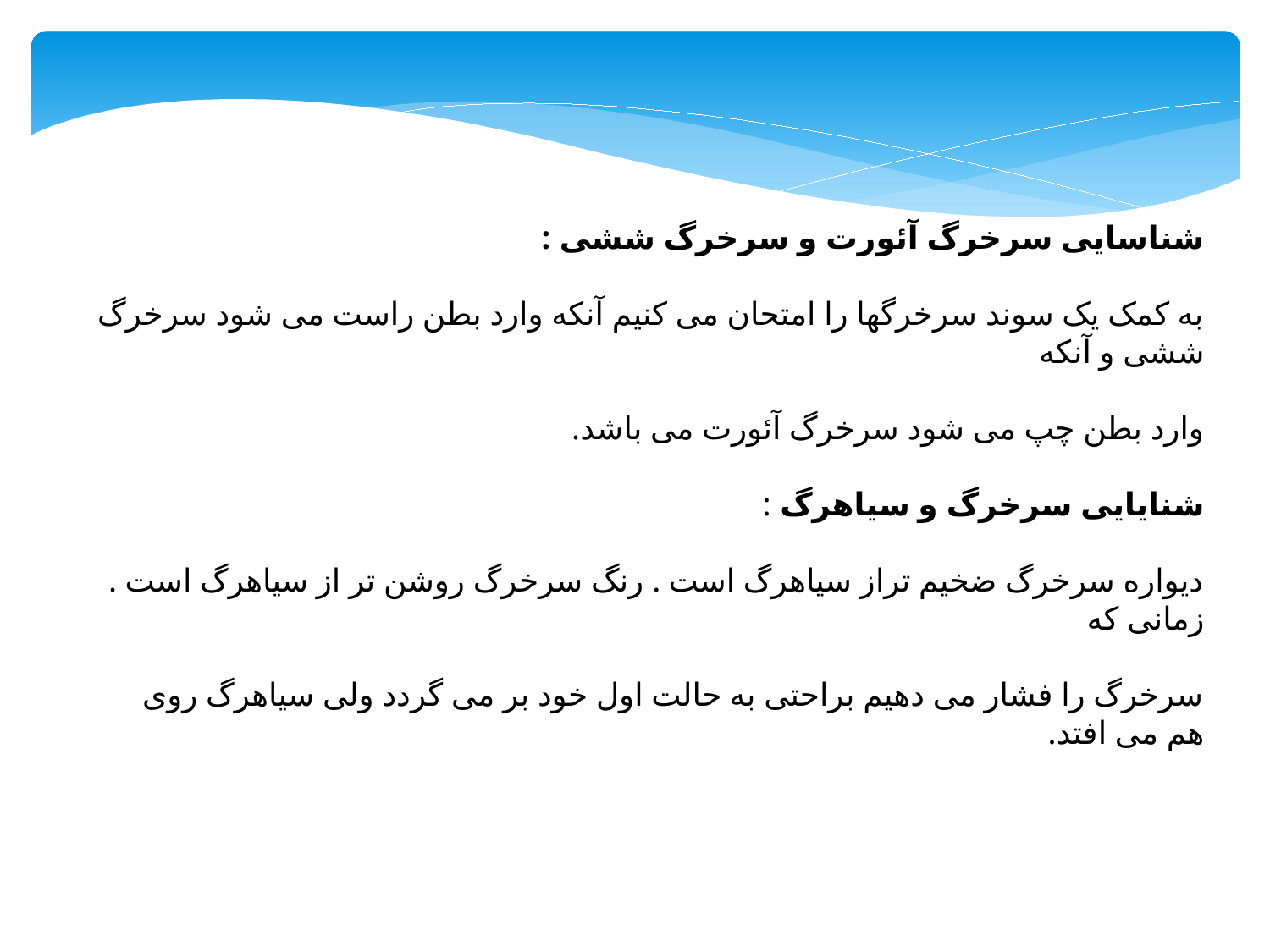

شناسایی سرخرگ آئورت و سرخرگ ششی :

به کمک یک سوند سرخرگها را امتحان می کنیم آنکه وارد بطن راست می شود سرخرگ ششی و آنکه

وارد بطن چپ می شود سرخرگ آئورت می باشد.

شنایایی سرخرگ و سیاهرگ :

دیواره سرخرگ ضخیم تراز سیاهرگ است . رنگ سرخرگ روشن تر از سیاهرگ است . زمانی که

سرخرگ را فشار می دهیم براحتی به حالت اول خود بر می گردد ولی سیاهرگ روی هم می افتد.